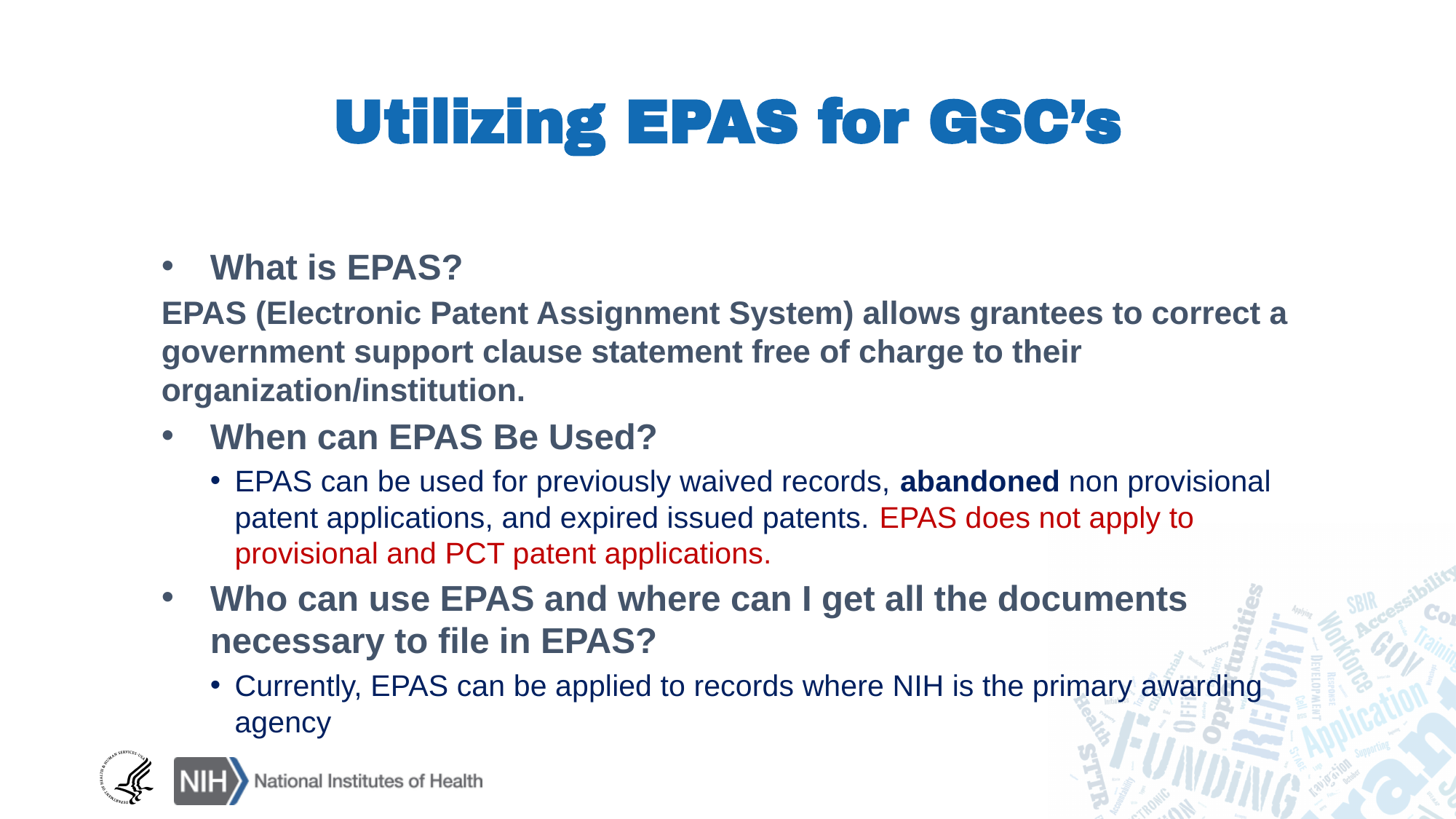

Utilizing EPAS for GSC’s

What is EPAS?
EPAS (Electronic Patent Assignment System) allows grantees to correct a government support clause statement free of charge to their organization/institution.
When can EPAS Be Used?
EPAS can be used for previously waived records, abandoned non provisional patent applications, and expired issued patents. EPAS does not apply to provisional and PCT patent applications.
Who can use EPAS and where can I get all the documents necessary to file in EPAS?
Currently, EPAS can be applied to records where NIH is the primary awarding agency
38